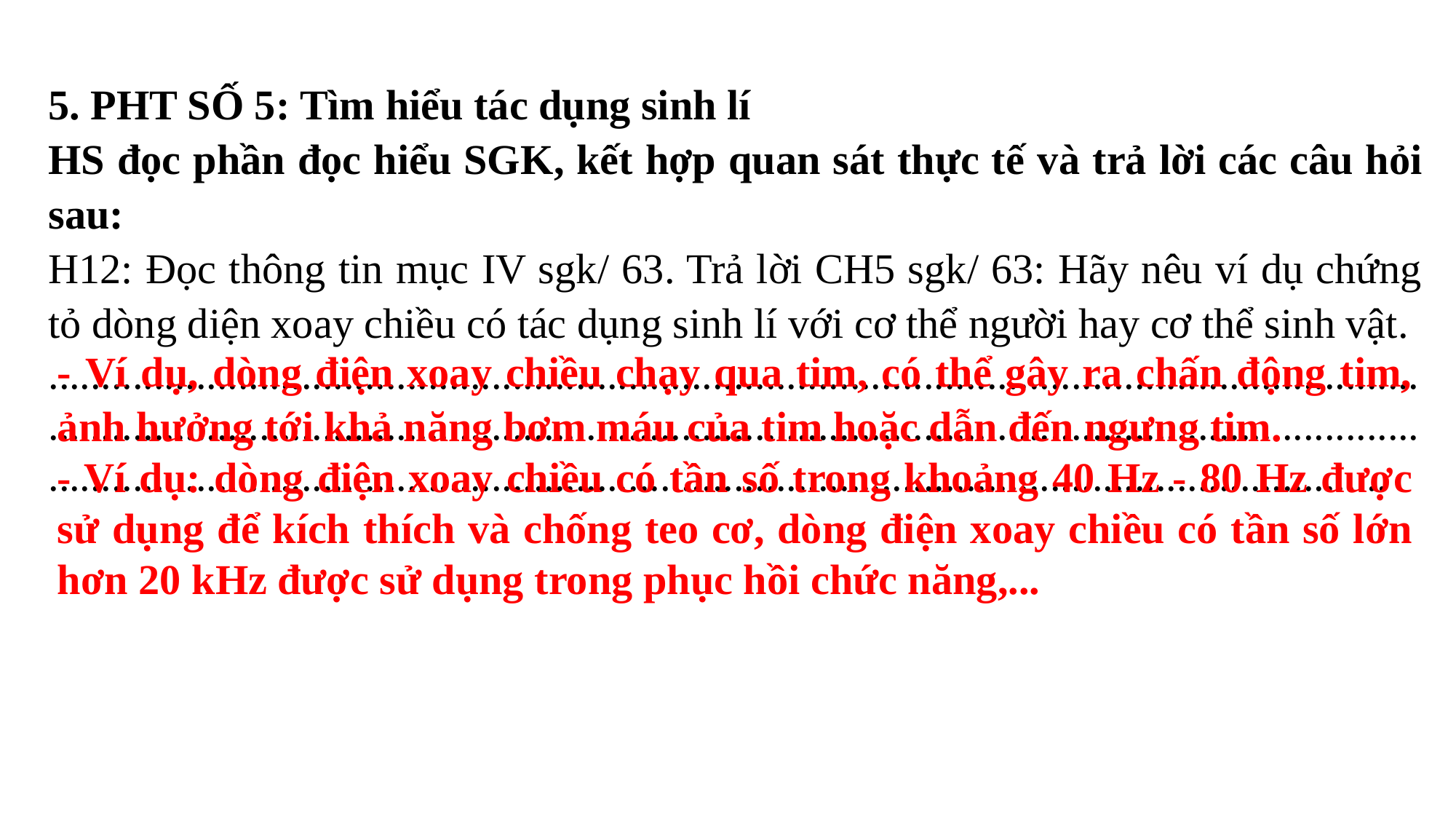

5. PHT SỐ 5: Tìm hiểu tác dụng sinh lí
HS đọc phần đọc hiểu SGK, kết hợp quan sát thực tế và trả lời các câu hỏi sau:
H12: Đọc thông tin mục IV sgk/ 63. Trả lời CH5 sgk/ 63: Hãy nêu ví dụ chứng tỏ dòng diện xoay chiều có tác dụng sinh lí với cơ thể người hay cơ thể sinh vật.
...................................................................................................................................................................................................................................................................................................................................................................................................
- Ví dụ, dòng điện xoay chiều chạy qua tim, có thể gây ra chấn động tim, ảnh hưởng tới khả năng bơm máu của tim hoặc dẫn đến ngưng tim.
- Ví dụ: dòng điện xoay chiều có tần số trong khoảng 40 Hz - 80 Hz được sử dụng để kích thích và chống teo cơ, dòng điện xoay chiều có tần số lớn hơn 20 kHz được sử dụng trong phục hồi chức năng,...